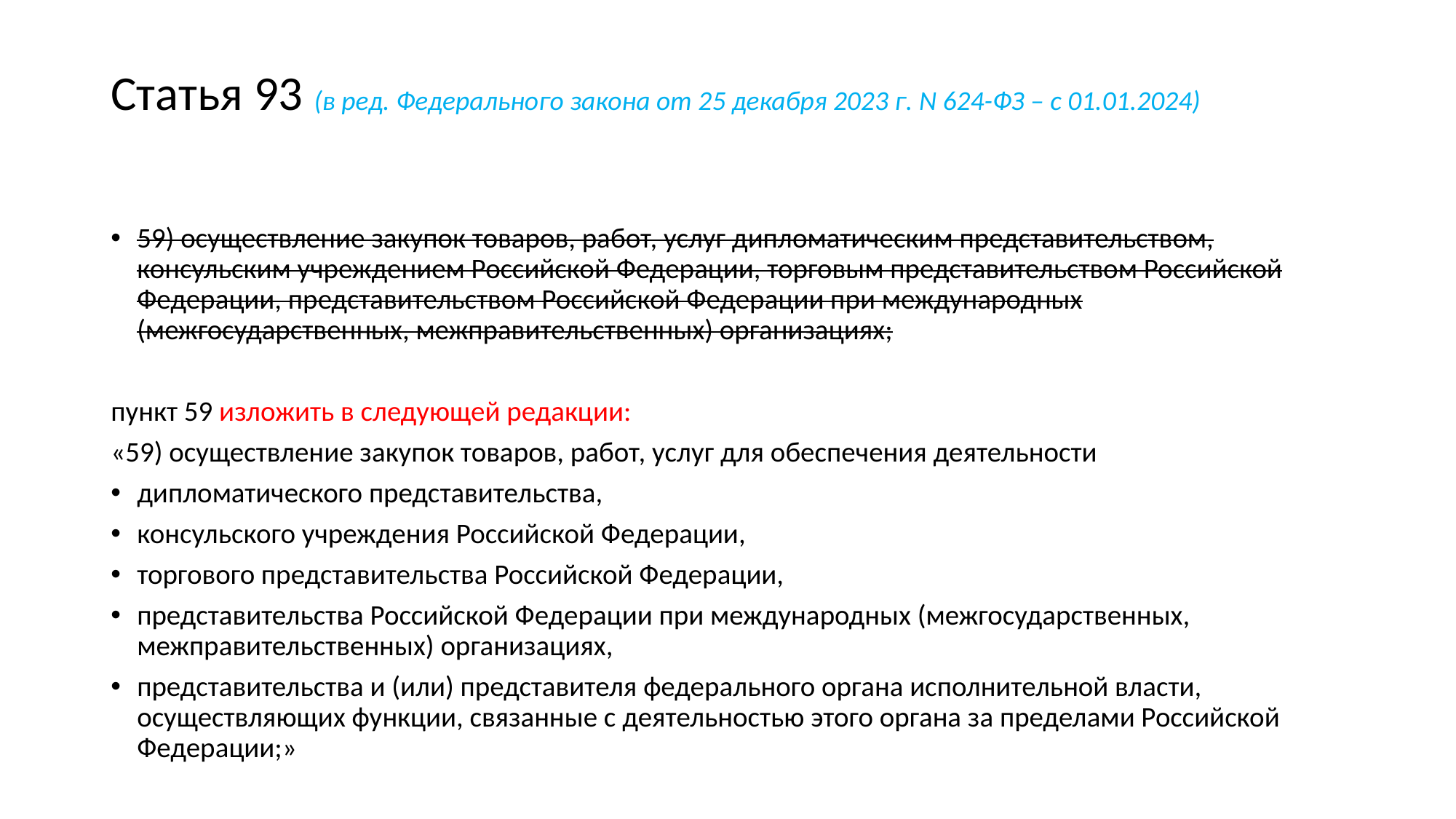

# Статья 93 (в ред. Федерального закона от 25 декабря 2023 г. N 624-ФЗ – с 01.01.2024)
59) осуществление закупок товаров, работ, услуг дипломатическим представительством, консульским учреждением Российской Федерации, торговым представительством Российской Федерации, представительством Российской Федерации при международных (межгосударственных, межправительственных) организациях;

пункт 59 изложить в следующей редакции:
«59) осуществление закупок товаров, работ, услуг для обеспечения деятельности
дипломатического представительства,
консульского учреждения Российской Федерации,
торгового представительства Российской Федерации,
представительства Российской Федерации при международных (межгосударственных, межправительственных) организациях,
представительства и (или) представителя федерального органа исполнительной власти, осуществляющих функции, связанные с деятельностью этого органа за пределами Российской Федерации;»